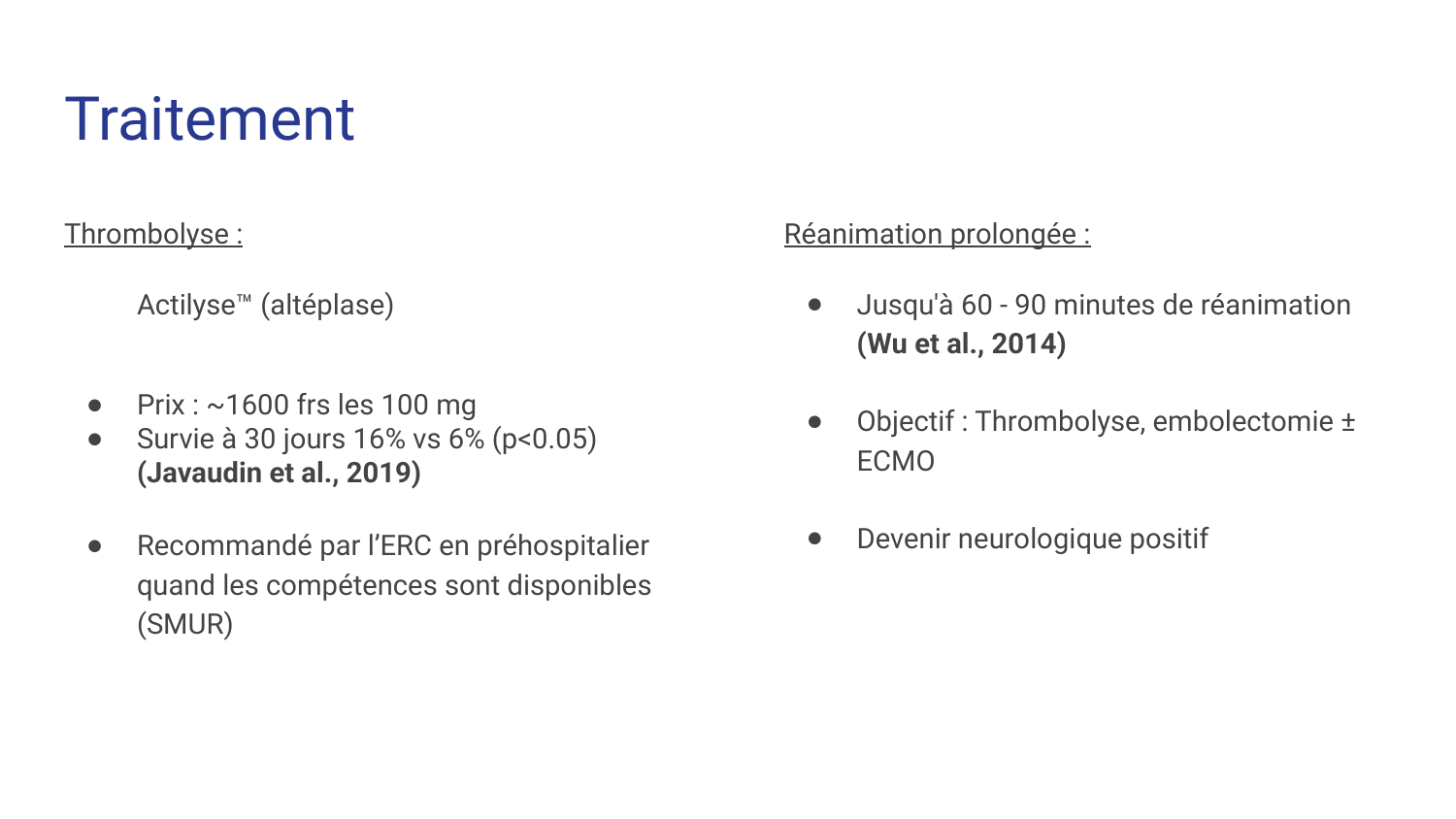

# Traitement
Thrombolyse :
Actilyse™ (altéplase)
Prix : ~1600 frs les 100 mg
Survie à 30 jours 16% vs 6% (p<0.05)
(Javaudin et al., 2019)
Recommandé par l’ERC en préhospitalier quand les compétences sont disponibles (SMUR)
Réanimation prolongée :
Jusqu'à 60 - 90 minutes de réanimation
(Wu et al., 2014)
Objectif : Thrombolyse, embolectomie ±  ECMO
Devenir neurologique positif